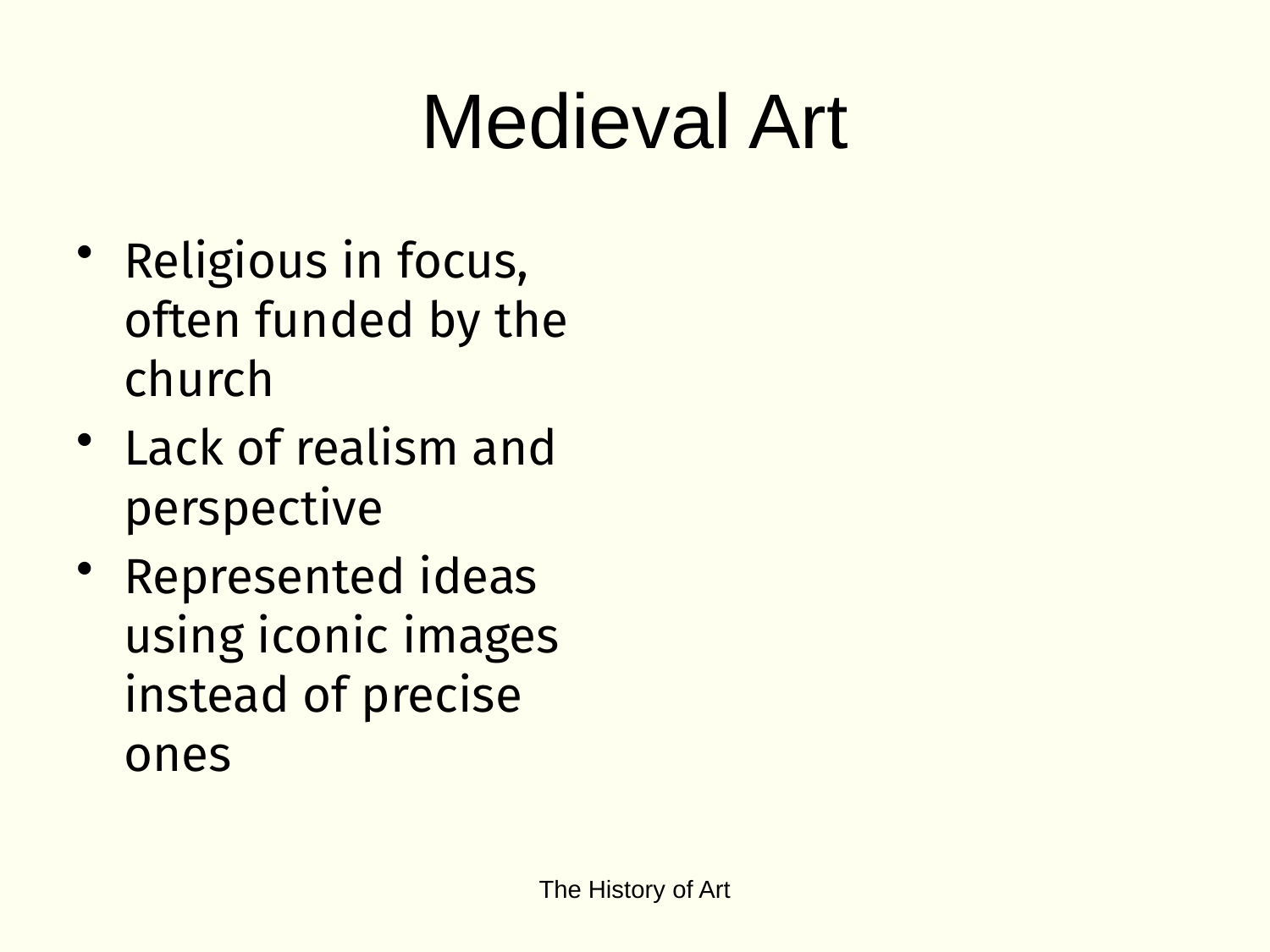

# Medieval Art
Religious in focus, often funded by the church
Lack of realism and perspective
Represented ideas using iconic images instead of precise ones

The History of Art